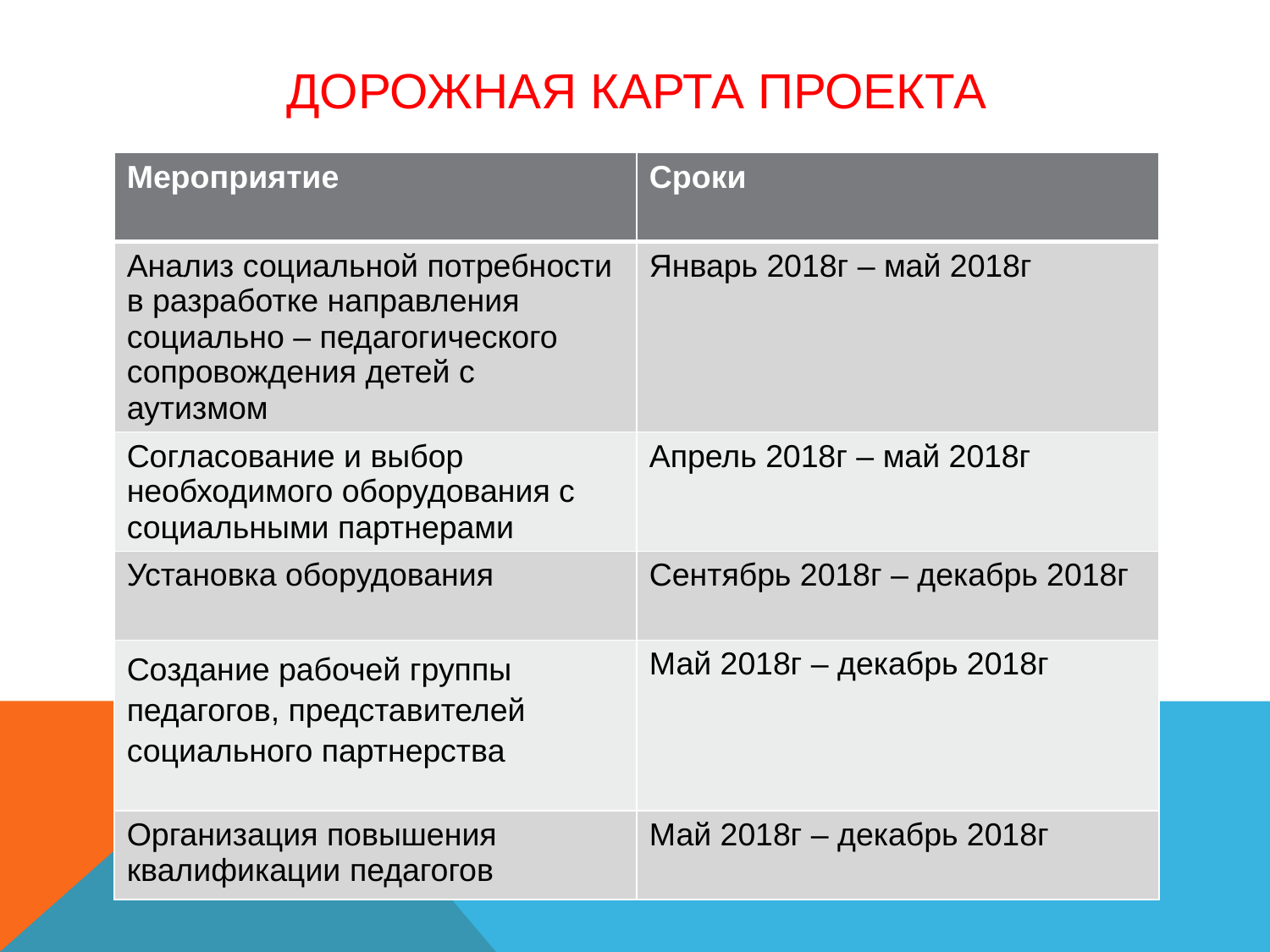

# Дорожная карта проекта
| Мероприятие | Сроки |
| --- | --- |
| Анализ социальной потребности в разработке направления социально – педагогического сопровождения детей с аутизмом | Январь 2018г – май 2018г |
| Согласование и выбор необходимого оборудования с социальными партнерами | Апрель 2018г – май 2018г |
| Установка оборудования | Сентябрь 2018г – декабрь 2018г |
| Создание рабочей группы педагогов, представителей социального партнерства | Май 2018г – декабрь 2018г |
| Организация повышения квалификации педагогов | Май 2018г – декабрь 2018г |